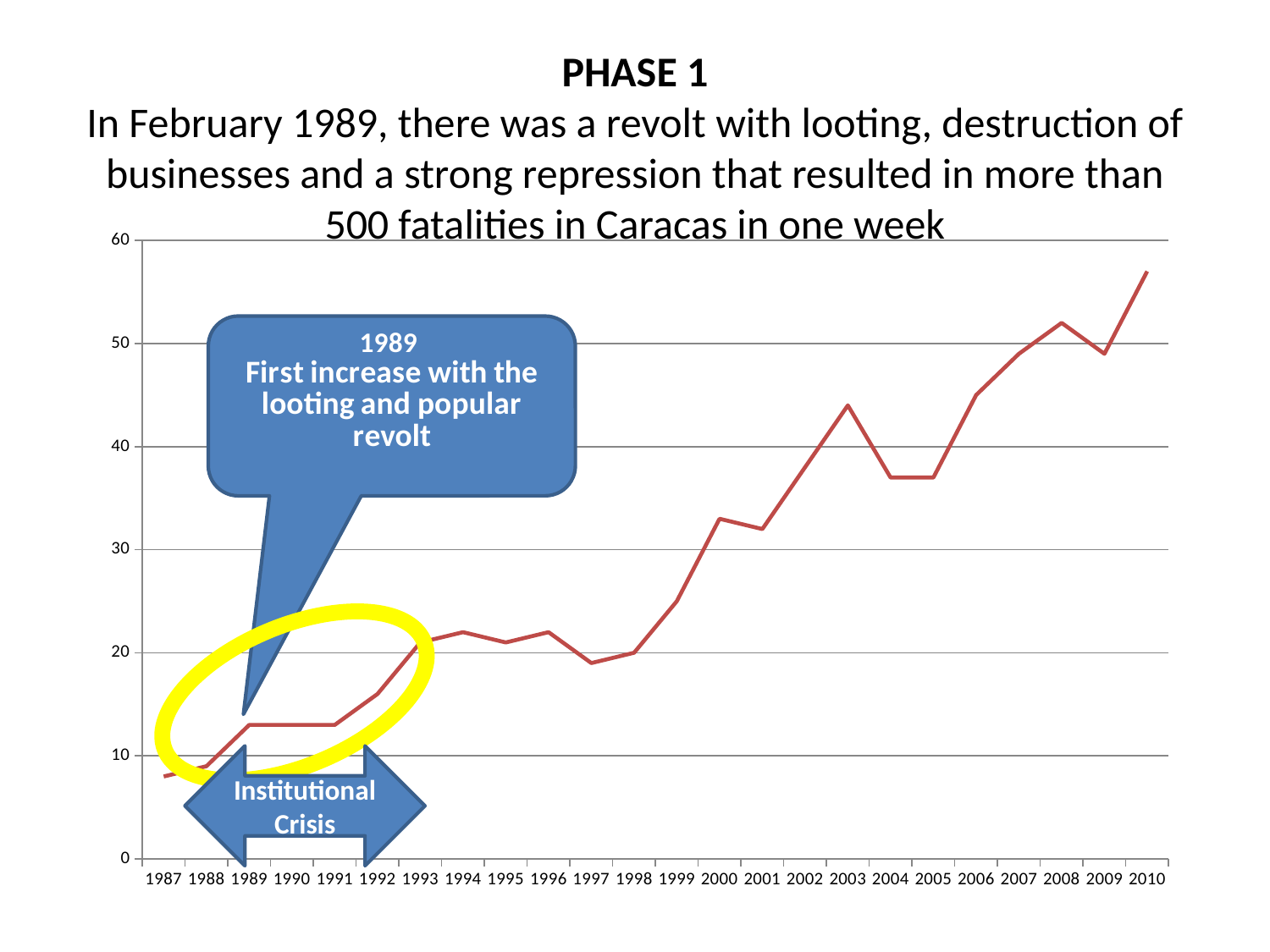

# PHASE 1 In February 1989, there was a revolt with looting, destruction of businesses and a strong repression that resulted in more than 500 fatalities in Caracas in one week

[unsupported chart]

Institutional
Crisis